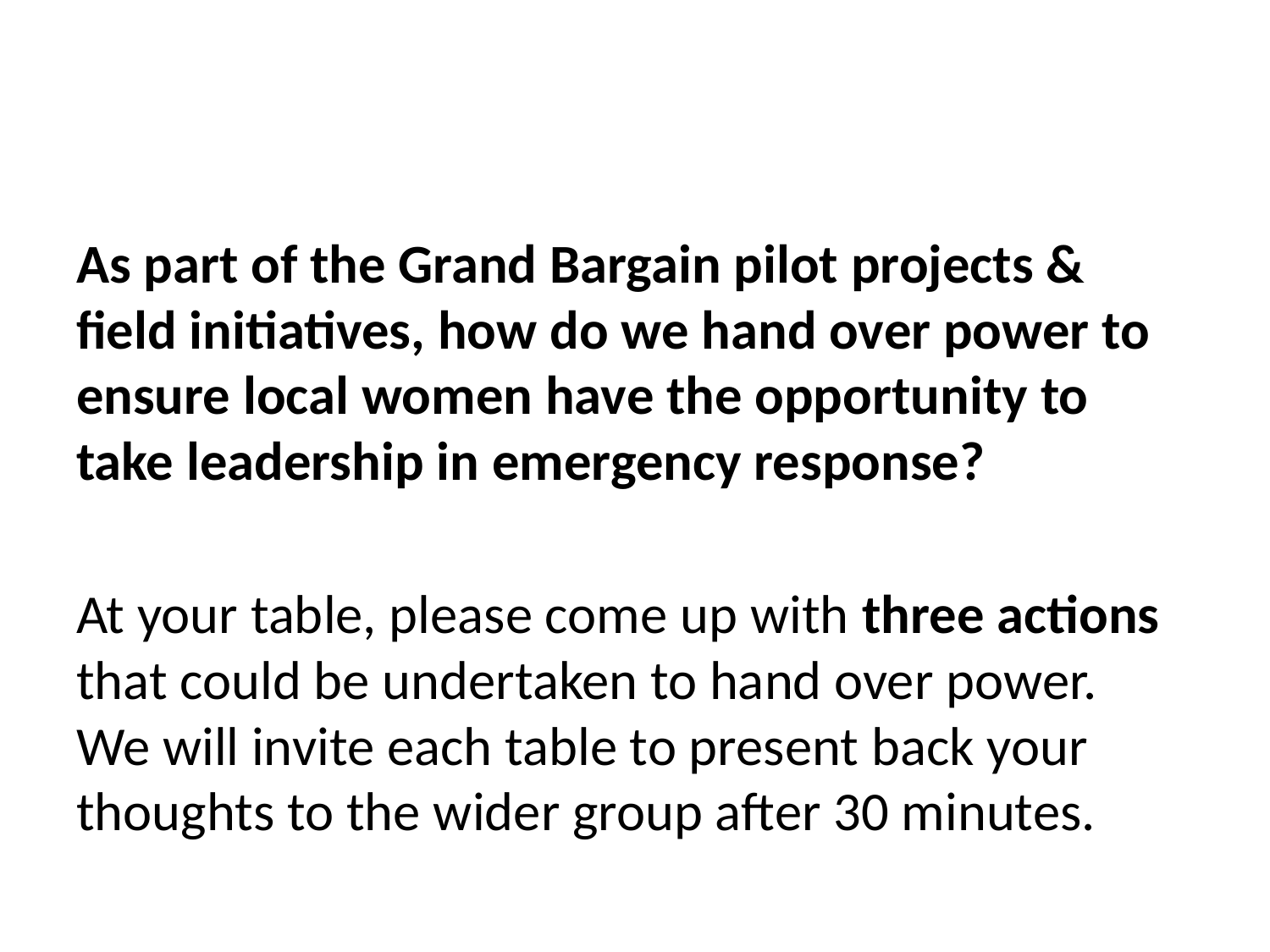

As part of the Grand Bargain pilot projects & field initiatives, how do we hand over power to ensure local women have the opportunity to take leadership in emergency response?

At your table, please come up with three actions that could be undertaken to hand over power.  We will invite each table to present back your thoughts to the wider group after 30 minutes.